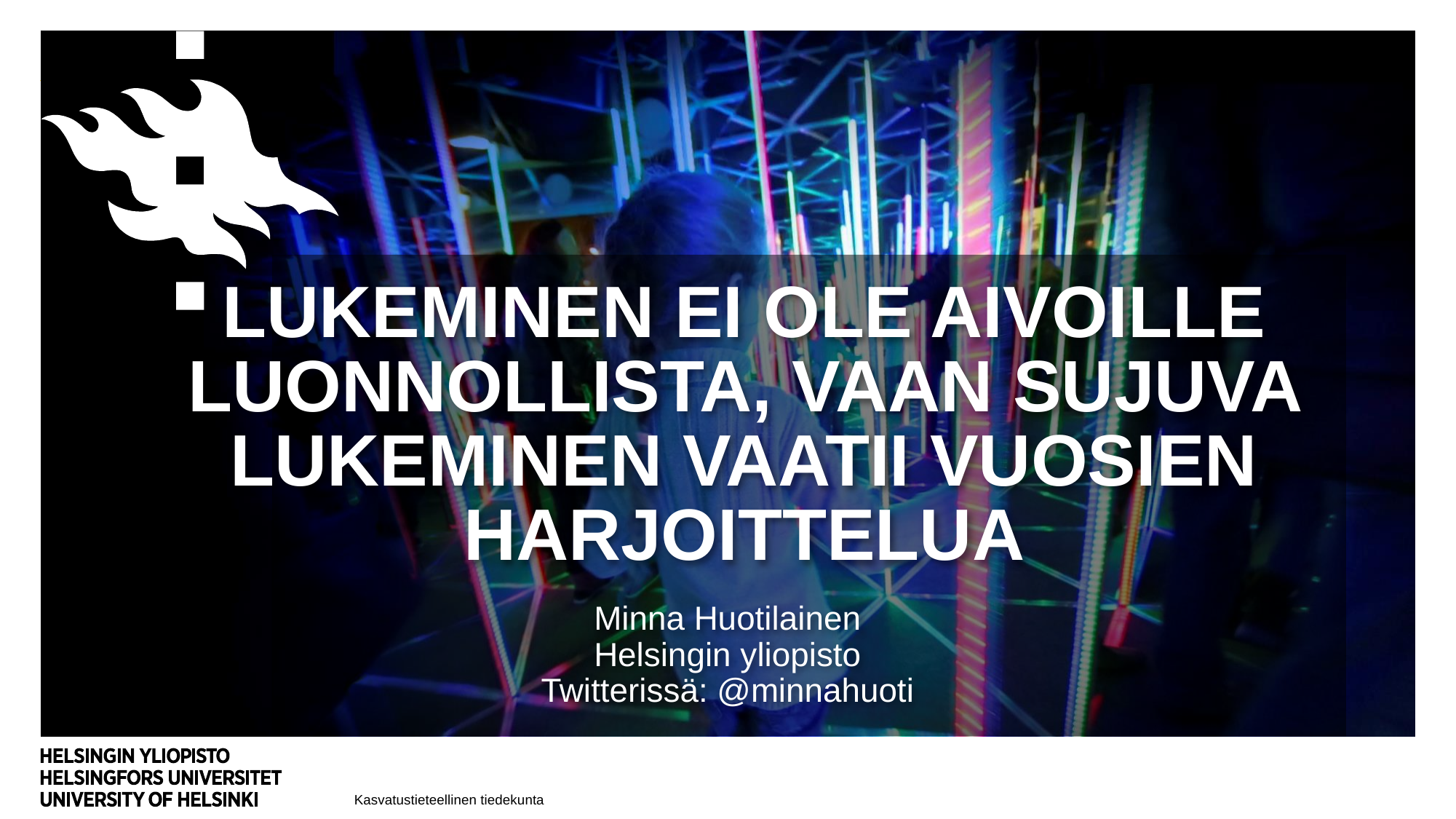

# Lukeminen ei ole aivoille luonnollista, vaan sujuva lukeminen vaatii vuosien harjoittelua
Minna Huotilainen
Helsingin yliopisto
Twitterissä: @minnahuoti